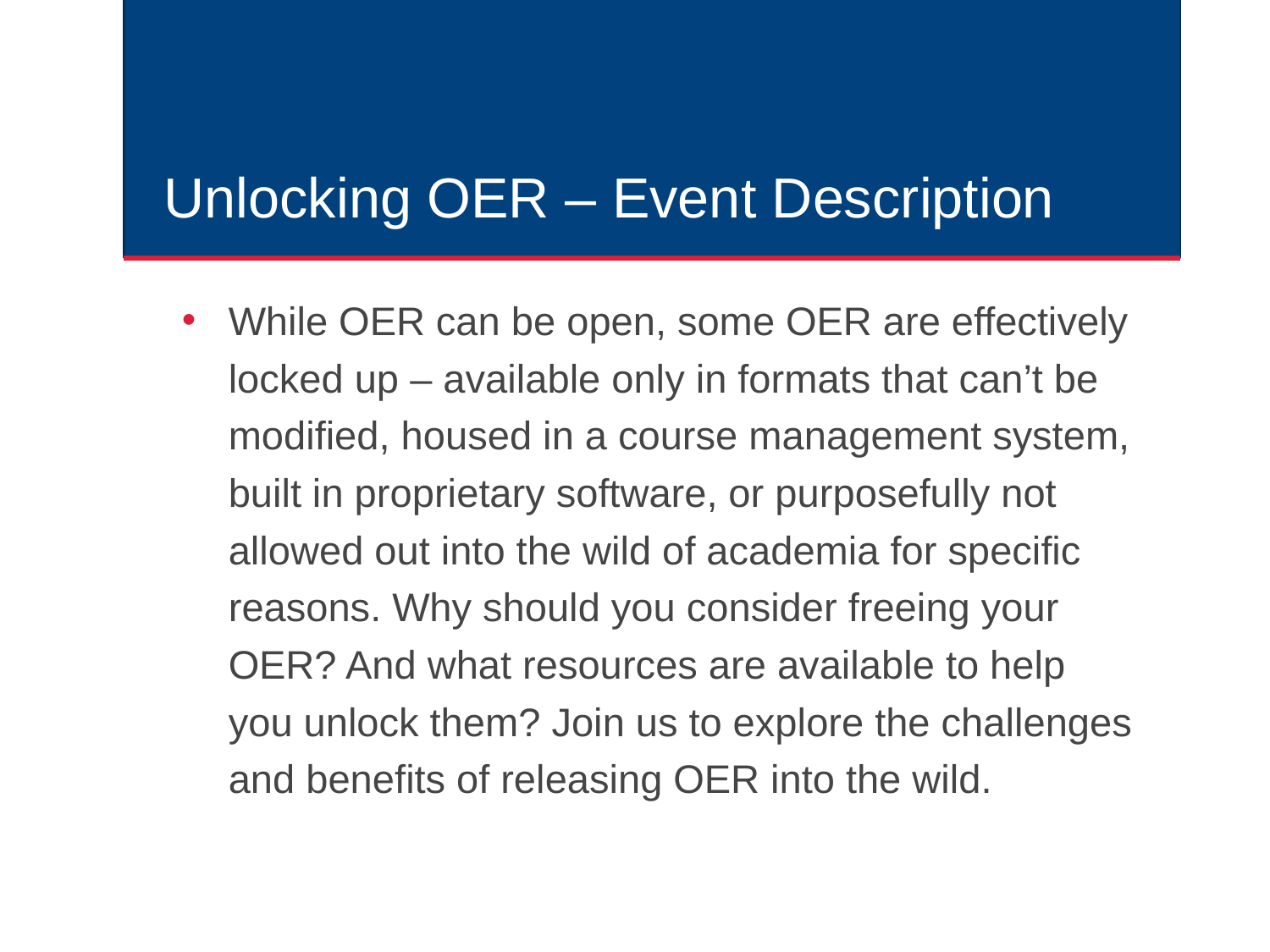

# Unlocking OER – Event Description
While OER can be open, some OER are effectively locked up – available only in formats that can’t be modified, housed in a course management system, built in proprietary software, or purposefully not allowed out into the wild of academia for specific reasons. Why should you consider freeing your OER? And what resources are available to help you unlock them? Join us to explore the challenges and benefits of releasing OER into the wild.